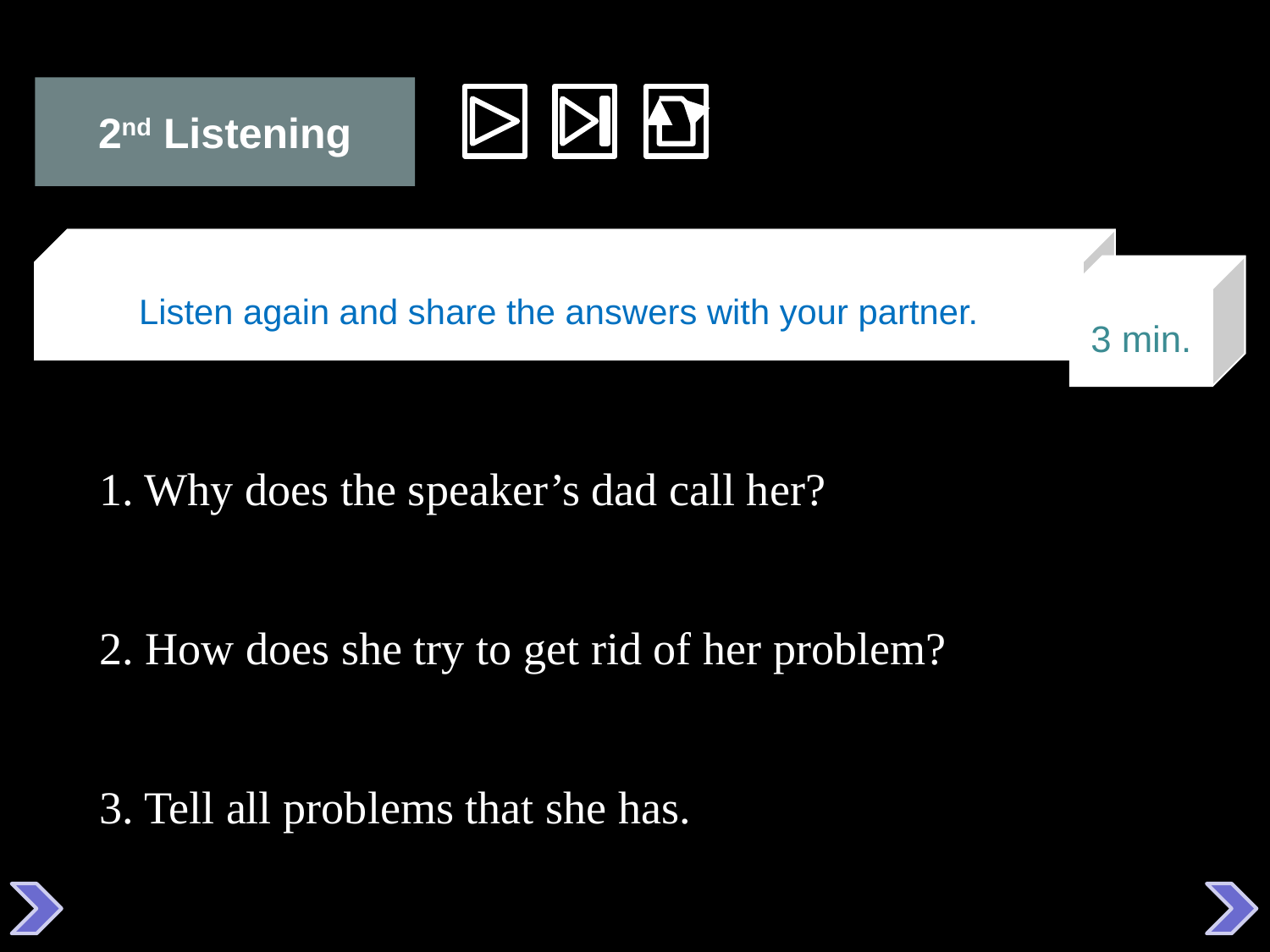

2nd Listening

Listen again and share the answers with your partner.
3 min.

1. Why does the speaker’s dad call her?

2. How does she try to get rid of her problem?

3. Tell all problems that she has.